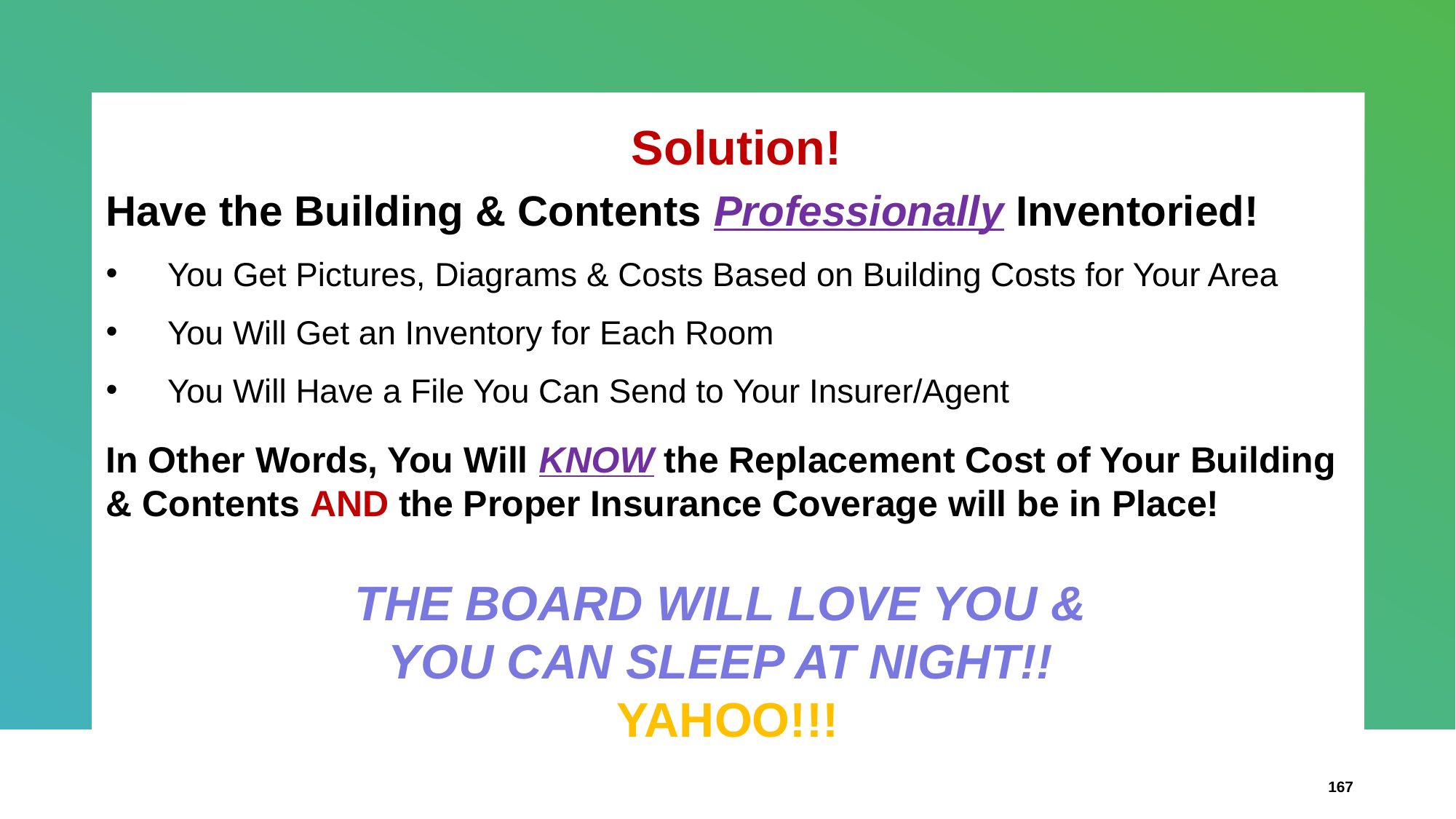

Solution!
Have the Building & Contents Professionally Inventoried!
You Get Pictures, Diagrams & Costs Based on Building Costs for Your Area
You Will Get an Inventory for Each Room
You Will Have a File You Can Send to Your Insurer/Agent

In Other Words, You Will KNOW the Replacement Cost of Your Building & Contents AND the Proper Insurance Coverage will be in Place!

THE BOARD WILL LOVE YOU &
YOU CAN SLEEP AT NIGHT!!
YAHOO!!!

167